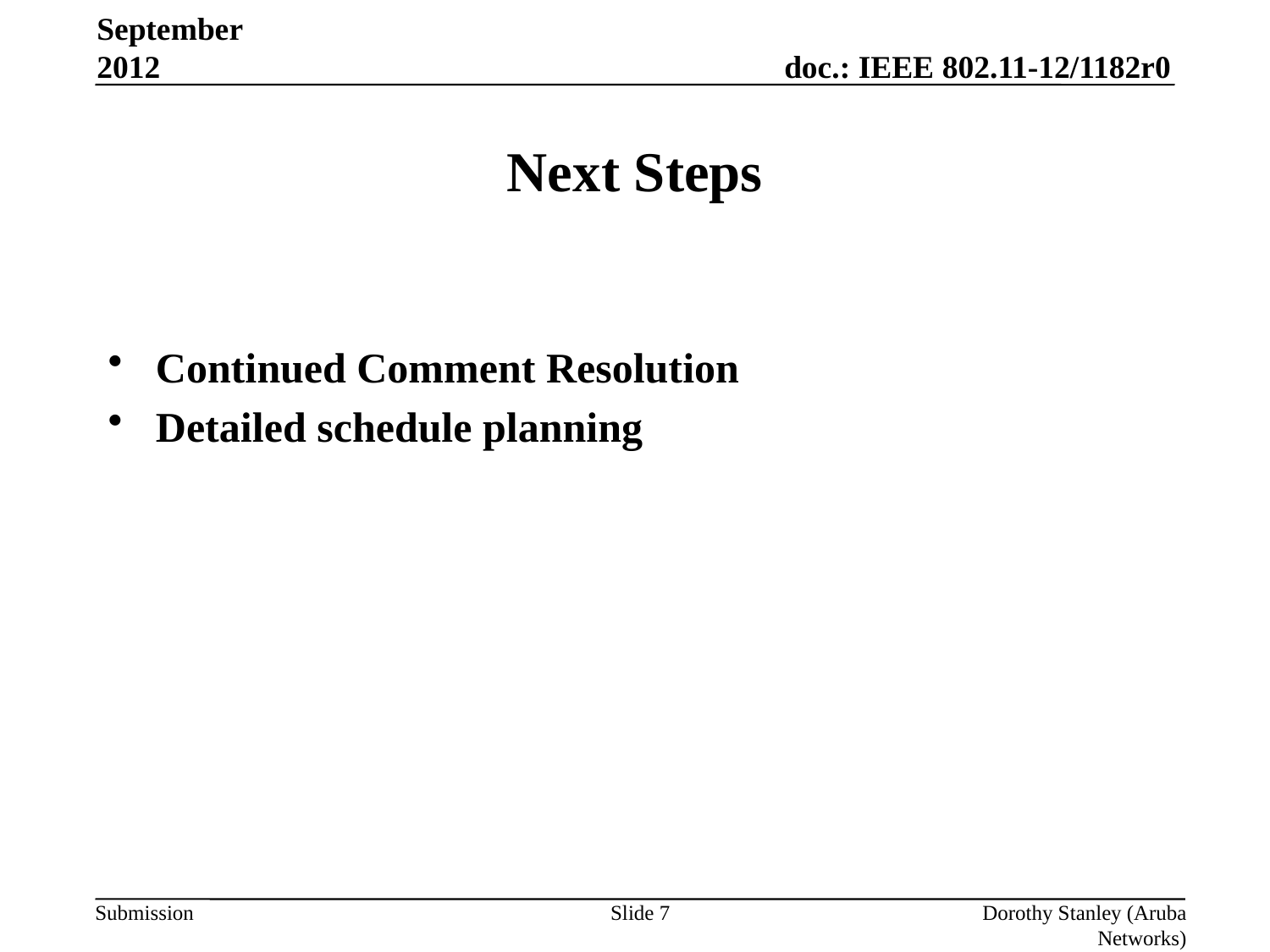

September 2012
# Next Steps

Continued Comment Resolution
Detailed schedule planning
Slide 7
Dorothy Stanley (Aruba Networks)